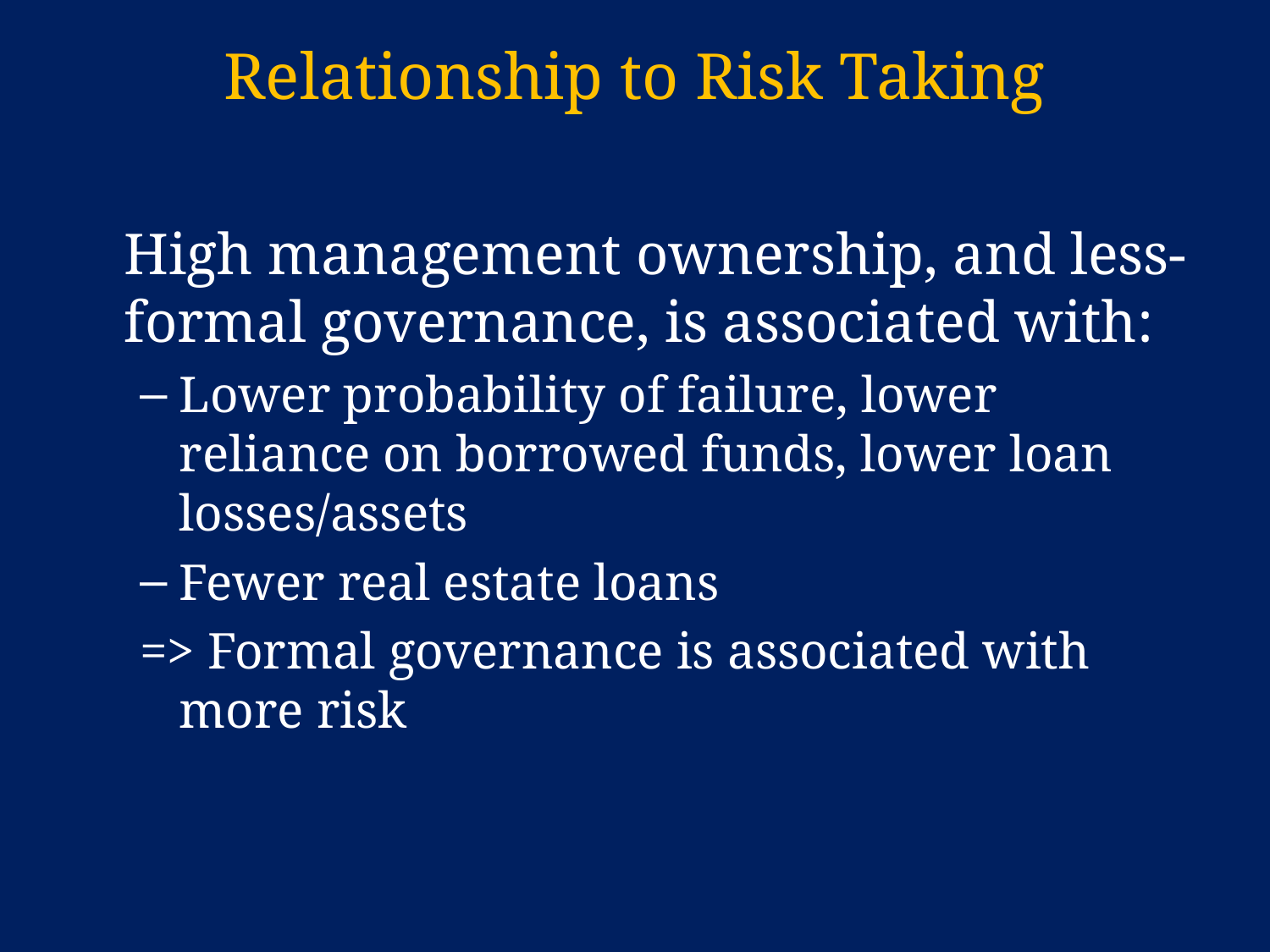

# Relationship to Risk Taking
	High management ownership, and less-formal governance, is associated with:
Lower probability of failure, lower reliance on borrowed funds, lower loan losses/assets
Fewer real estate loans
=> Formal governance is associated with more risk